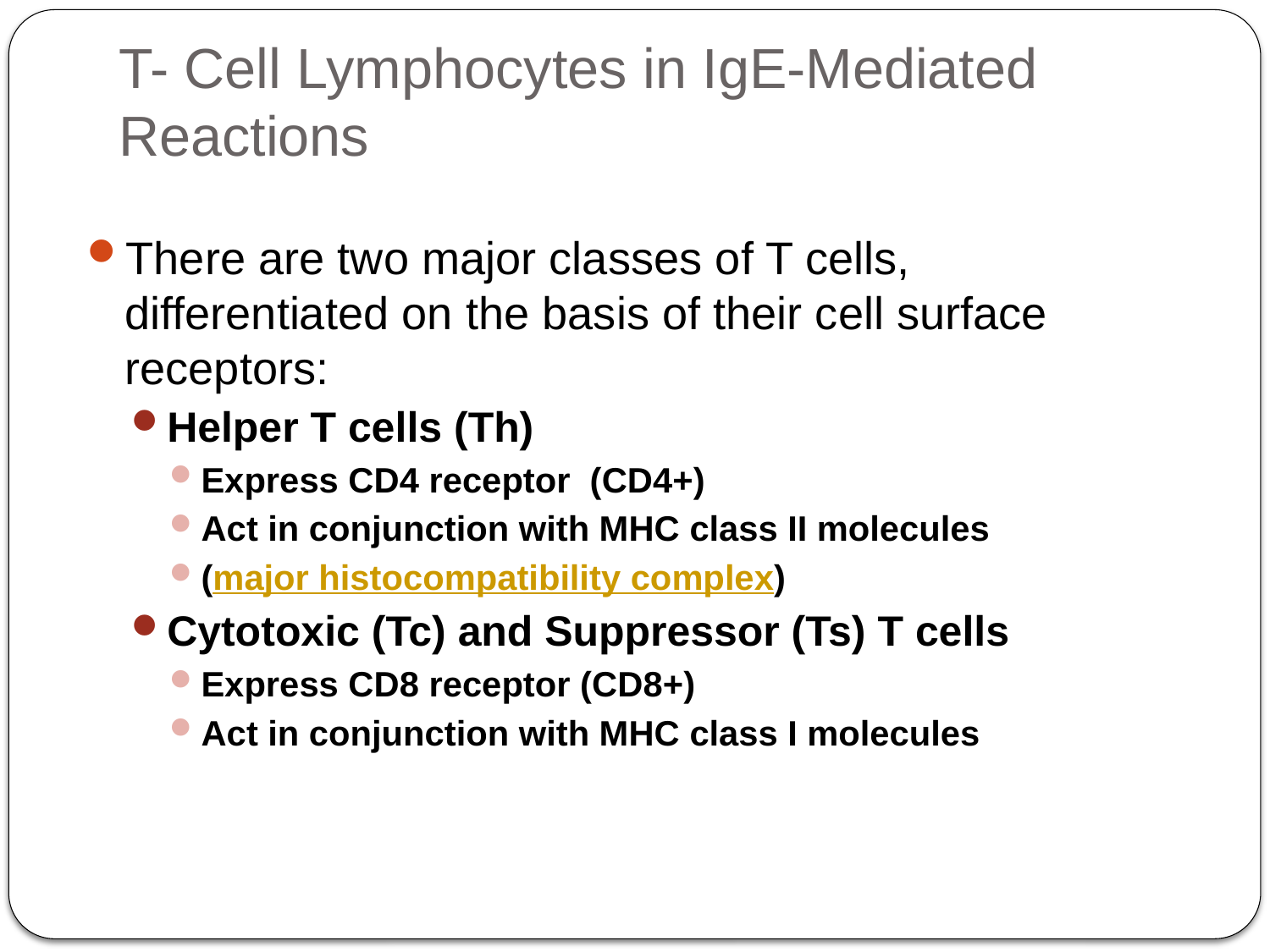

# T- Cell Lymphocytes in IgE-Mediated Reactions
There are two major classes of T cells, differentiated on the basis of their cell surface receptors:
Helper T cells (Th)
Express CD4 receptor  (CD4+)
Act in conjunction with MHC class II molecules
(major histocompatibility complex)
Cytotoxic (Tc) and Suppressor (Ts) T cells
Express CD8 receptor (CD8+)
Act in conjunction with MHC class I molecules

20